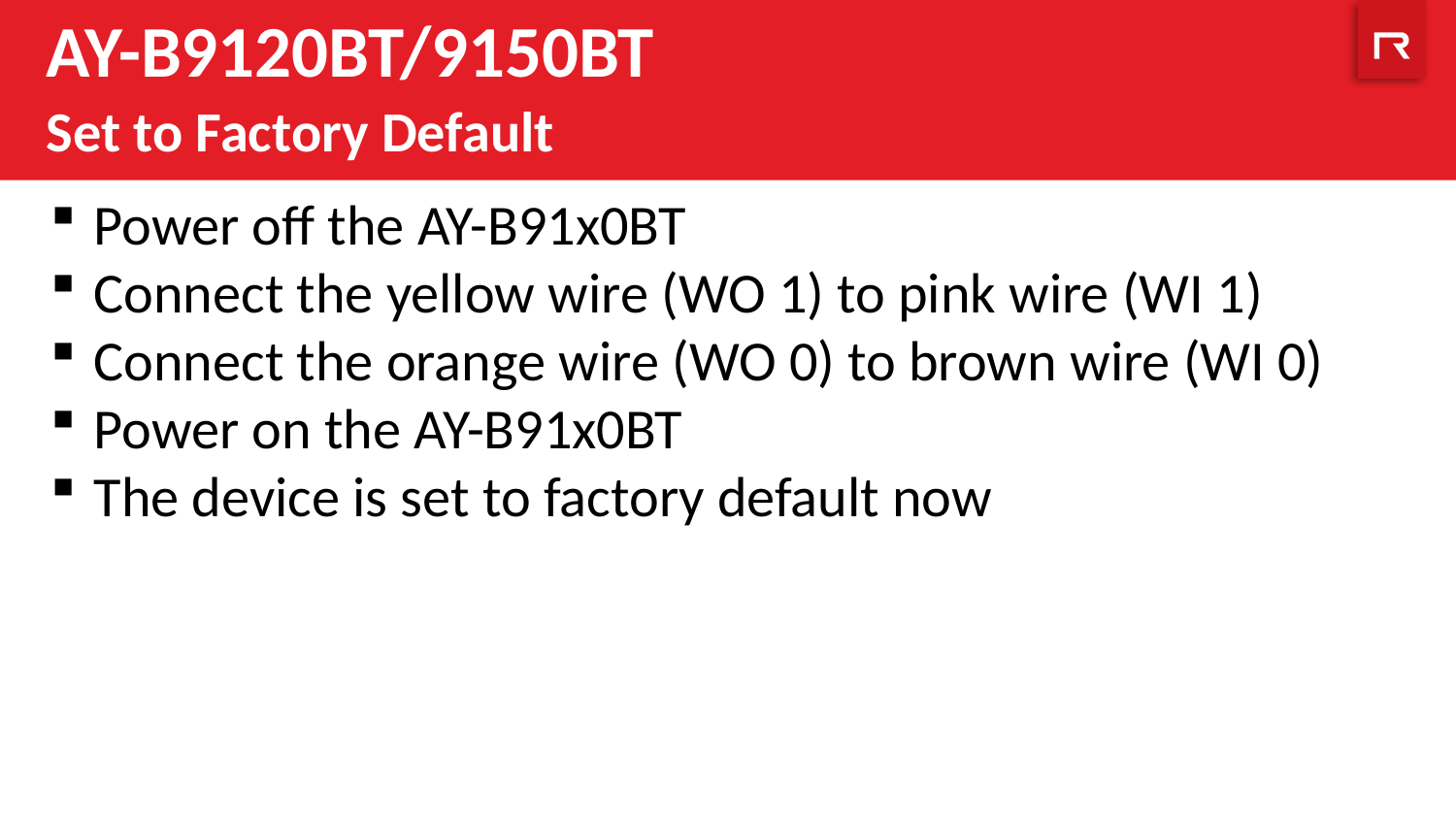

AY-B9120BT/9150BT
Set to Factory Default
Power off the AY-B91x0BT
Connect the yellow wire (WO 1) to pink wire (WI 1)
Connect the orange wire (WO 0) to brown wire (WI 0)
Power on the AY-B91x0BT
The device is set to factory default now